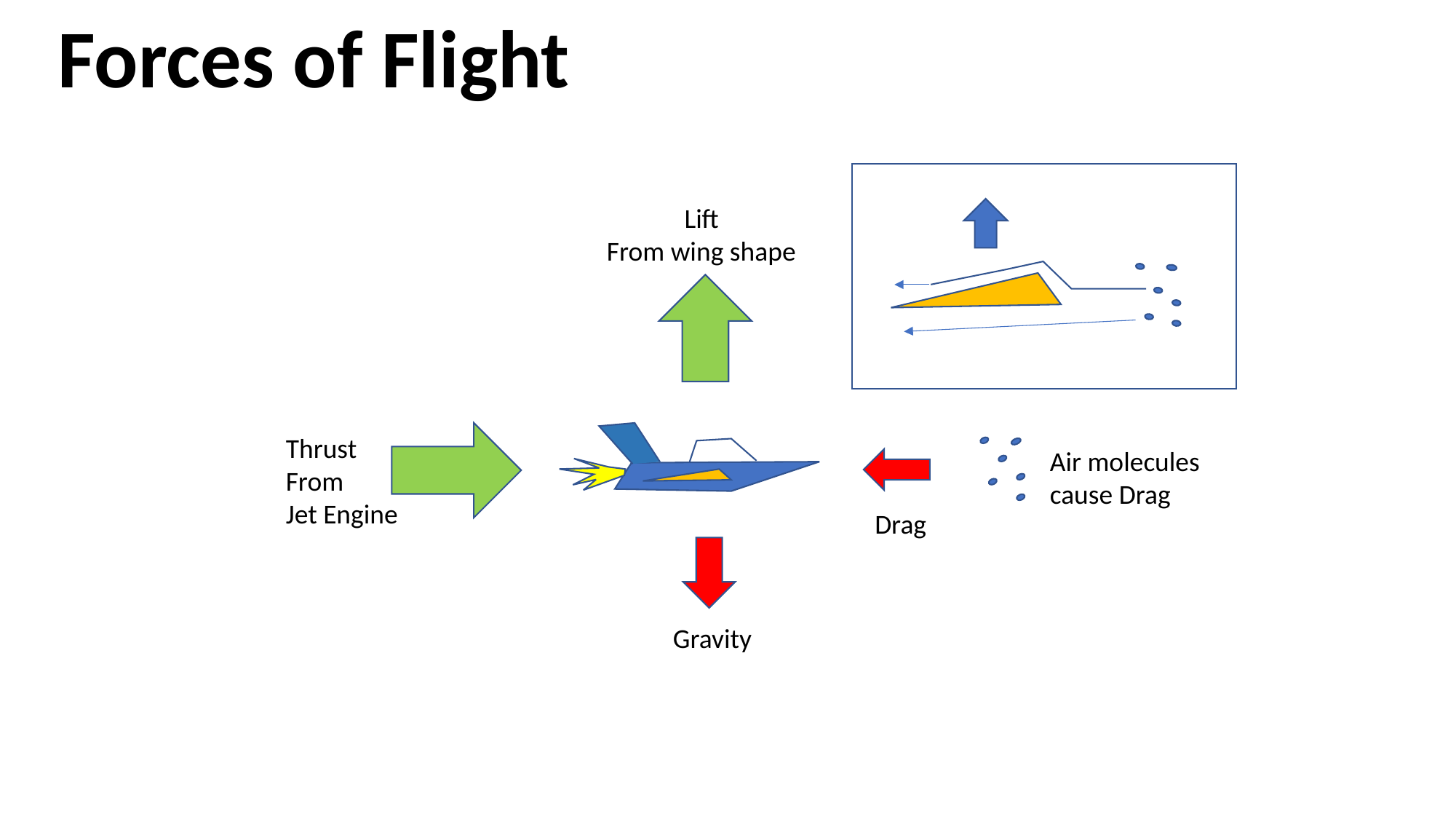

Forces of Flight

Lift
From wing shape

Thrust
From
Jet Engine

Air molecules
cause Drag

Drag

Gravity